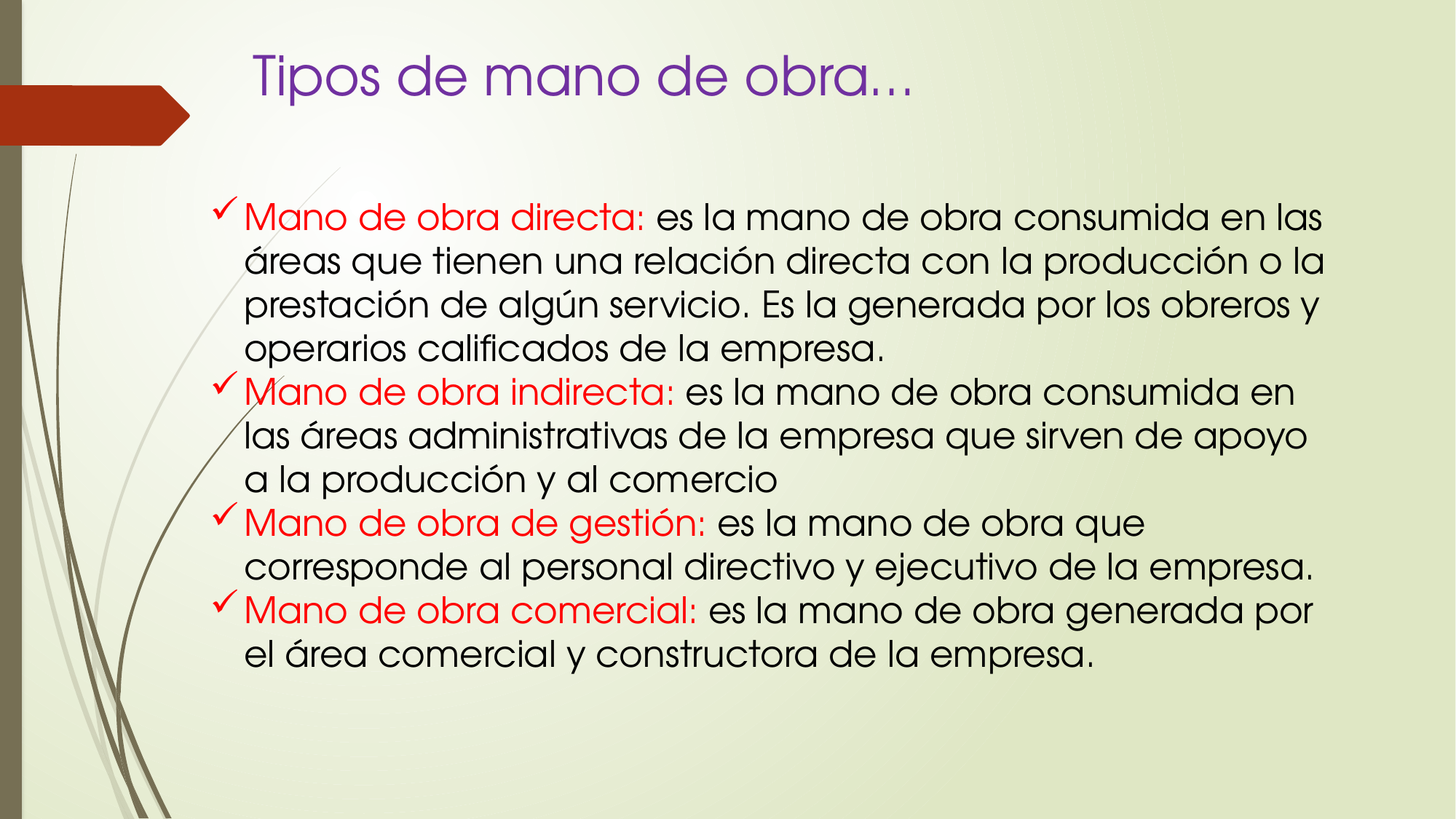

# Tipos de mano de obra…
Mano de obra directa: es la mano de obra consumida en las áreas que tienen una relación directa con la producción o la prestación de algún servicio. Es la generada por los obreros y operarios calificados de la empresa.
Mano de obra indirecta: es la mano de obra consumida en las áreas administrativas de la empresa que sirven de apoyo a la producción y al comercio
Mano de obra de gestión: es la mano de obra que corresponde al personal directivo y ejecutivo de la empresa.
Mano de obra comercial: es la mano de obra generada por el área comercial y constructora de la empresa.